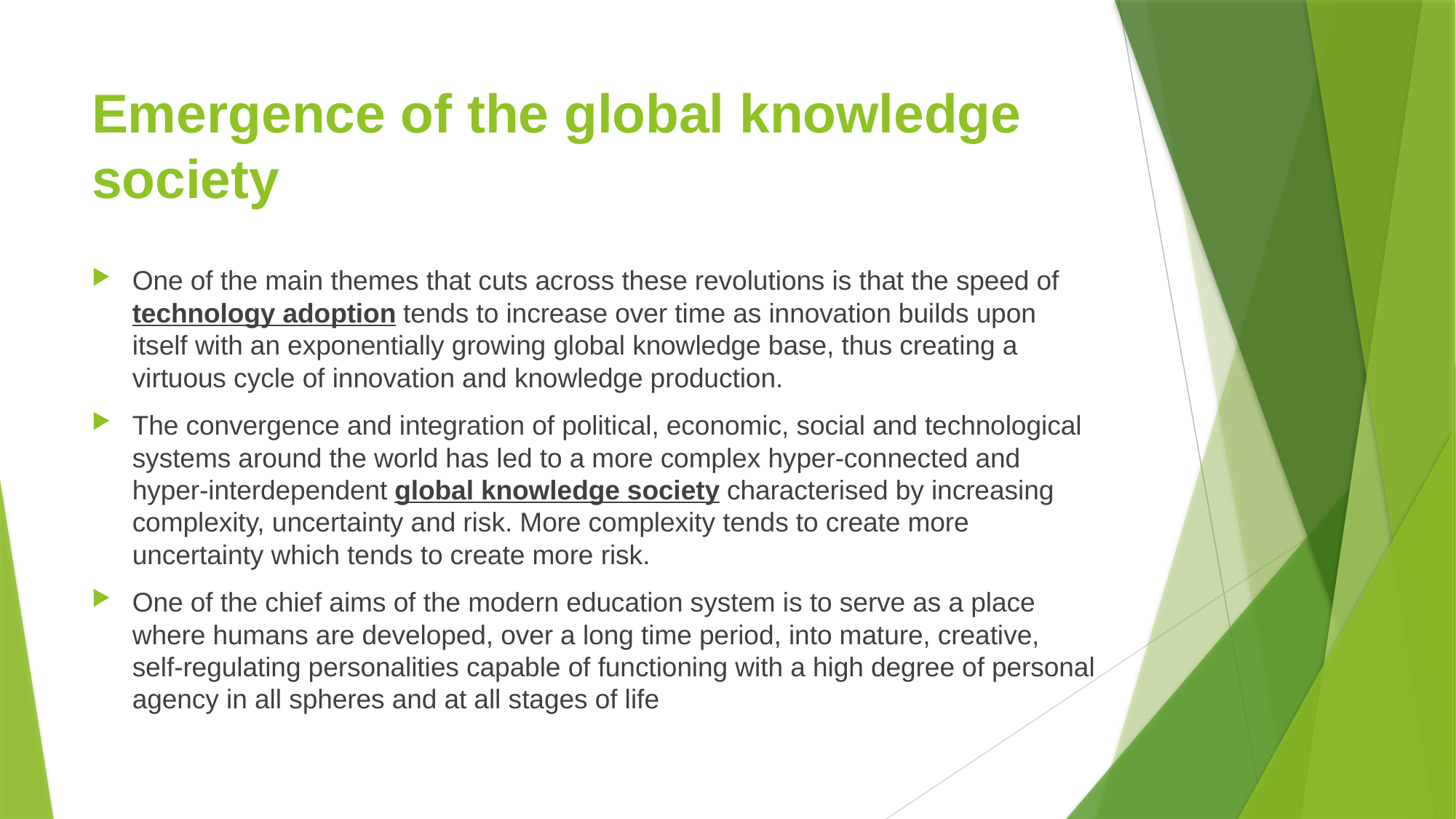

# Emergence of the global knowledge society
One of the main themes that cuts across these revolutions is that the speed of technology adoption tends to increase over time as innovation builds upon itself with an exponentially growing global knowledge base, thus creating a virtuous cycle of innovation and knowledge production.
The convergence and integration of political, economic, social and technological systems around the world has led to a more complex hyper-connected and hyper-interdependent global knowledge society characterised by increasing complexity, uncertainty and risk. More complexity tends to create more uncertainty which tends to create more risk.
One of the chief aims of the modern education system is to serve as a place where humans are developed, over a long time period, into mature, creative, self-regulating personalities capable of functioning with a high degree of personal agency in all spheres and at all stages of life